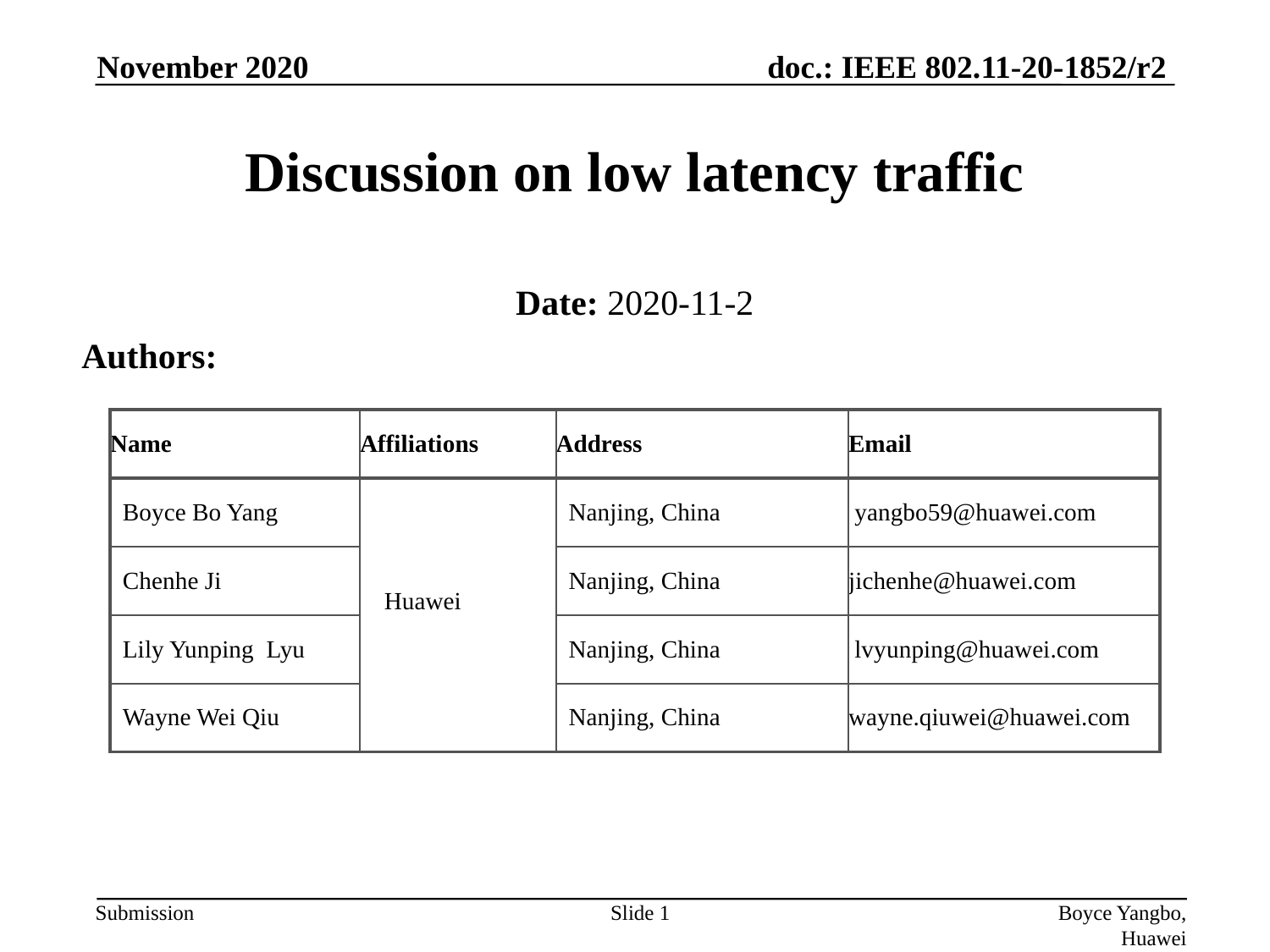

November 2020
# Discussion on low latency traffic
Date: 2020-11-2
Authors:
| Name | Affiliations | Address | Email |
| --- | --- | --- | --- |
| Boyce Bo Yang | Huawei | Nanjing, China | yangbo59@huawei.com |
| Chenhe Ji |  | Nanjing, China | jichenhe@huawei.com |
| Lily Yunping Lyu |  | Nanjing, China | lvyunping@huawei.com |
| Wayne Wei Qiu |  | Nanjing, China | wayne.qiuwei@huawei.com |
Slide 1
Boyce Yangbo, Huawei